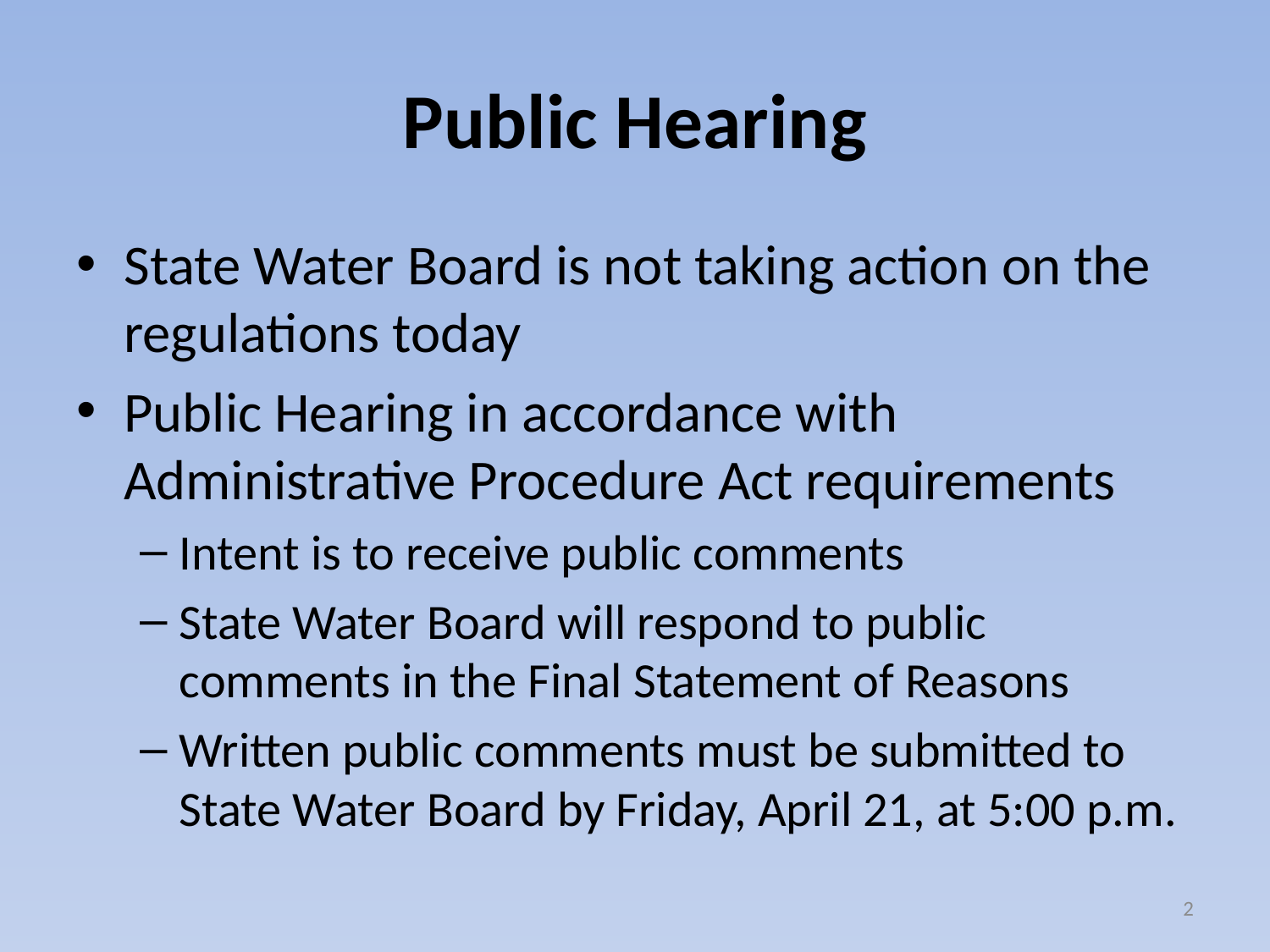

# Public Hearing
State Water Board is not taking action on the regulations today
Public Hearing in accordance with Administrative Procedure Act requirements
Intent is to receive public comments
State Water Board will respond to public comments in the Final Statement of Reasons
Written public comments must be submitted to State Water Board by Friday, April 21, at 5:00 p.m.
2